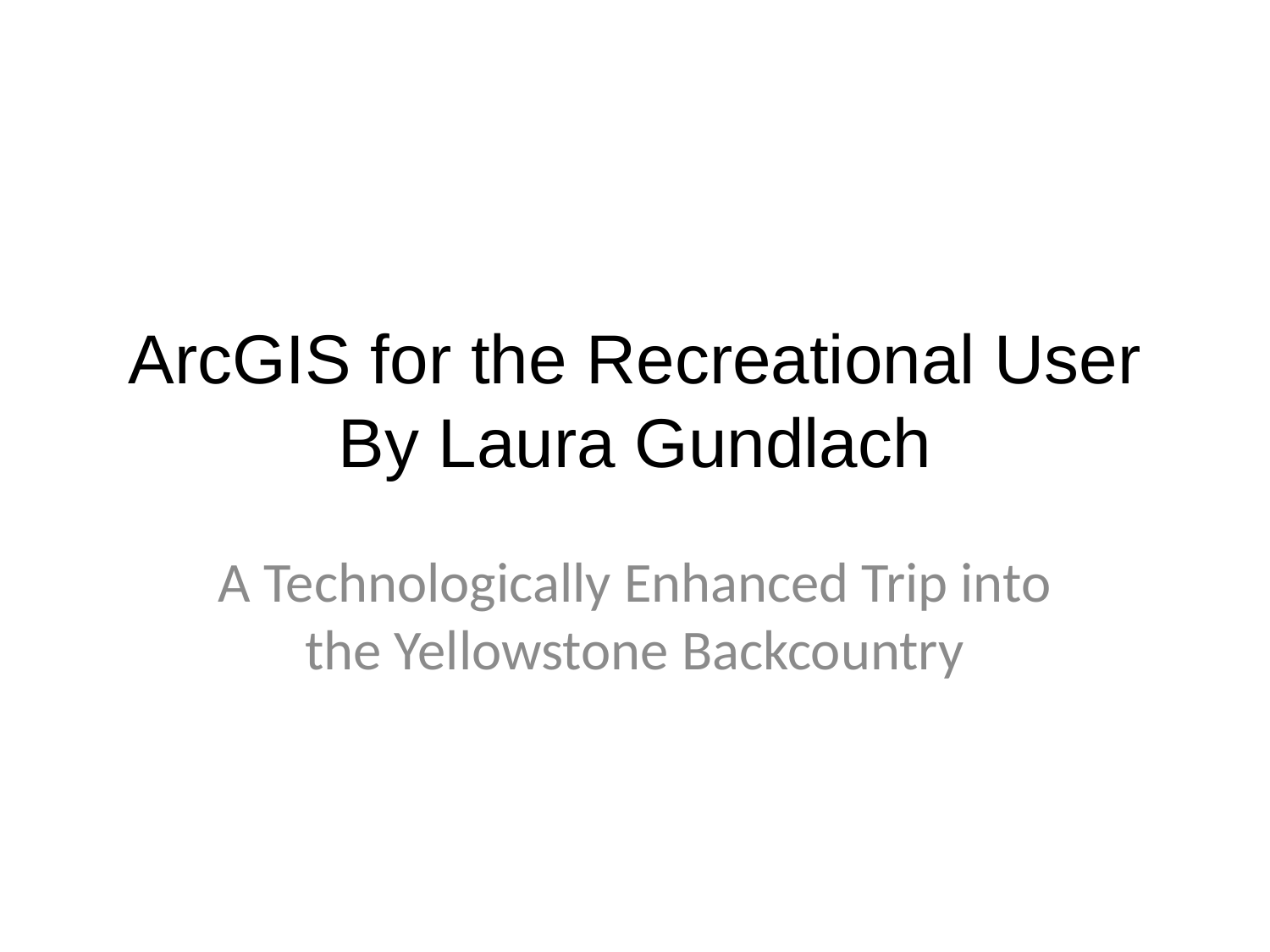

# ArcGIS for the Recreational User By Laura Gundlach
A Technologically Enhanced Trip into the Yellowstone Backcountry